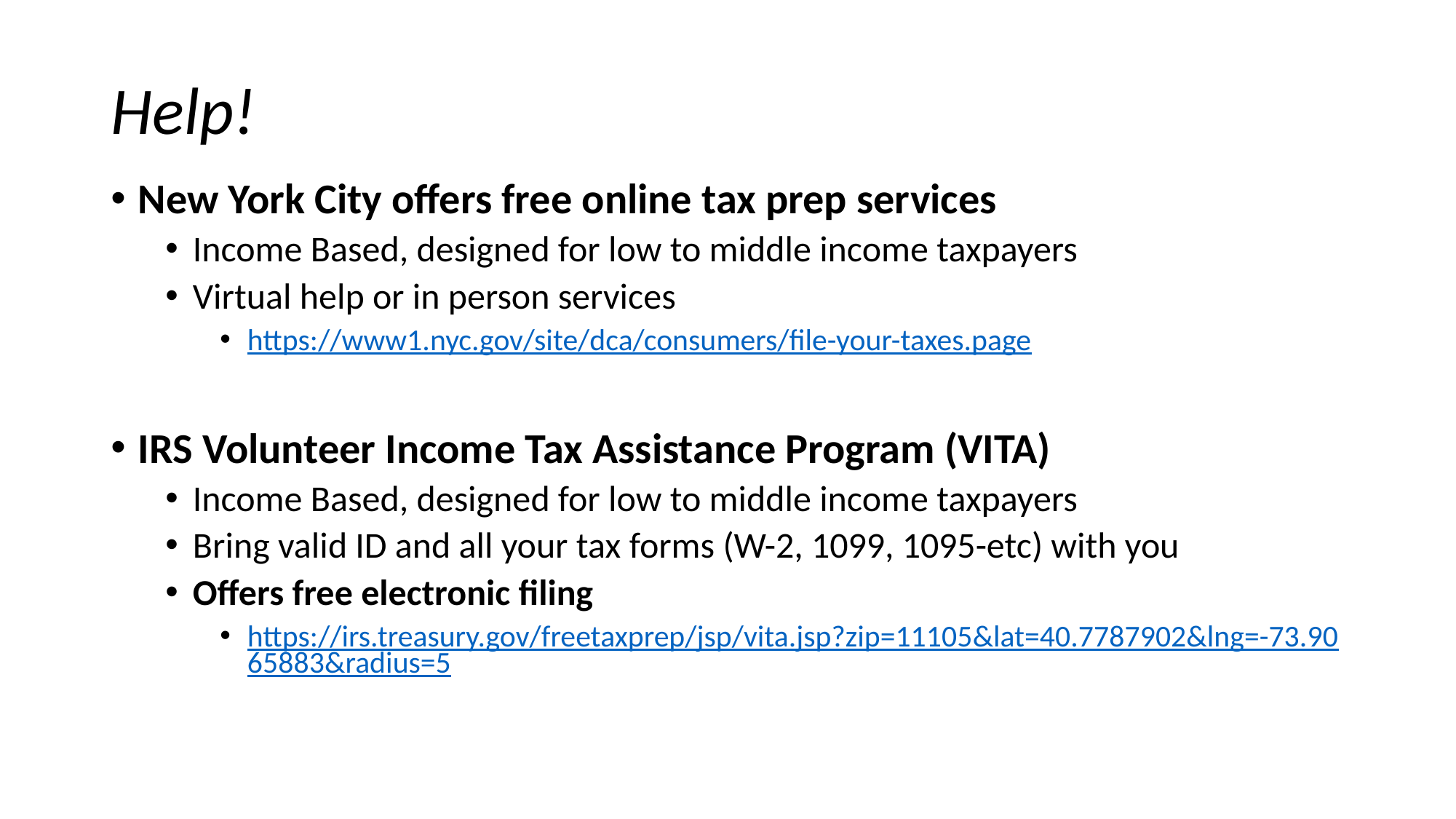

# Help!
New York City offers free online tax prep services
Income Based, designed for low to middle income taxpayers
Virtual help or in person services
https://www1.nyc.gov/site/dca/consumers/file-your-taxes.page

IRS Volunteer Income Tax Assistance Program (VITA)
Income Based, designed for low to middle income taxpayers
Bring valid ID and all your tax forms (W-2, 1099, 1095-etc) with you
Offers free electronic filing
https://irs.treasury.gov/freetaxprep/jsp/vita.jsp?zip=11105&lat=40.7787902&lng=-73.9065883&radius=5